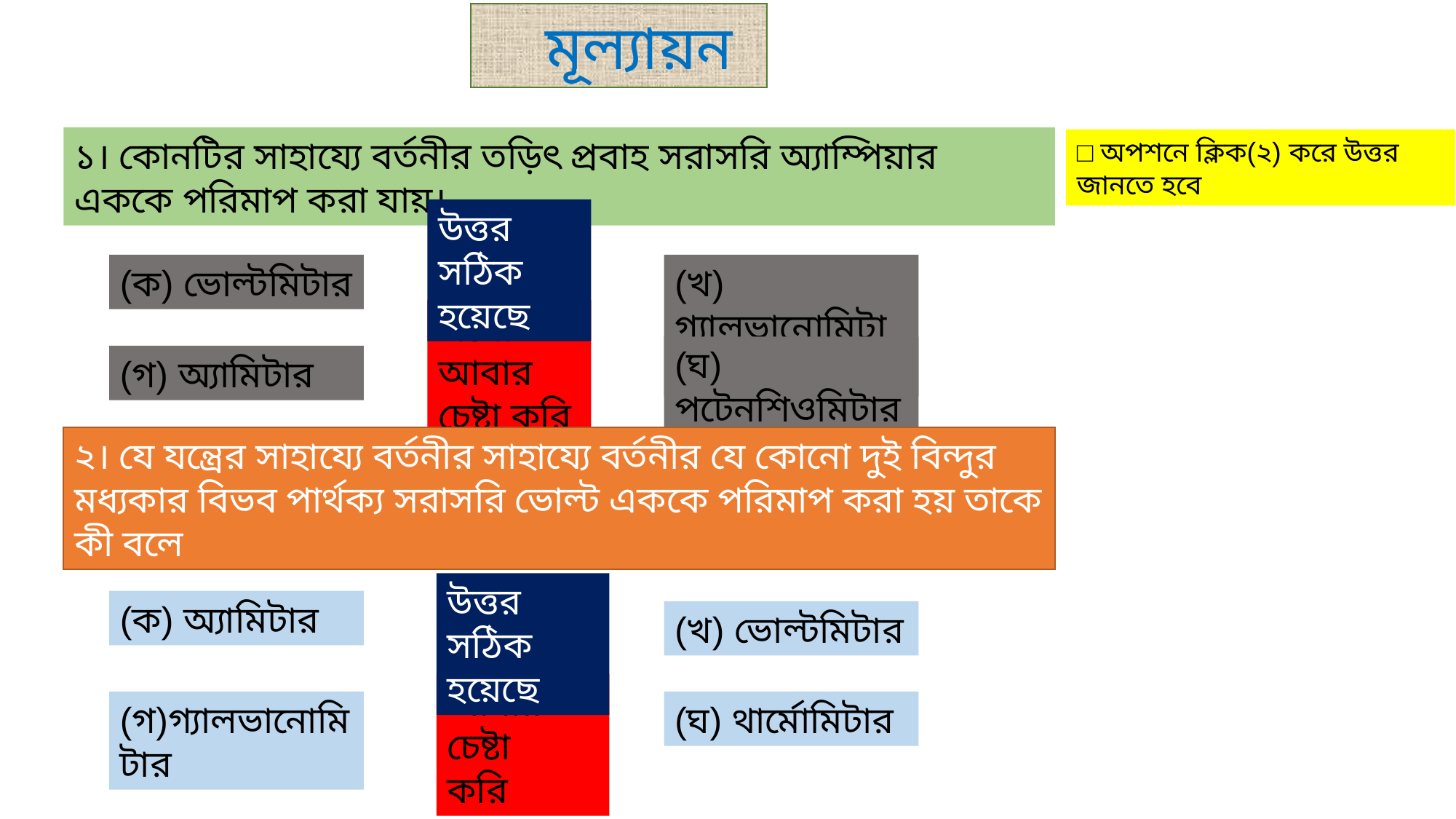

মূল্যায়ন
১। কোনটির সাহায্যে বর্তনীর তড়িৎ প্রবাহ সরাসরি অ্যাম্পিয়ার এককে পরিমাপ করা যায়।
□ অপশনে ক্লিক(২) করে উত্তর জানতে হবে
উত্তর সঠিক হয়েছে
(ক) ভোল্টমিটার
(খ) গ্যালভানোমিটার
এসো আবার চেষ্টা করি
(ঘ) পটেনশিওমিটার
(গ) অ্যামিটার
২। যে যন্ত্রের সাহায্যে বর্তনীর সাহায্যে বর্তনীর যে কোনো দুই বিন্দুর মধ্যকার বিভব পার্থক্য সরাসরি ভোল্ট এককে পরিমাপ করা হয় তাকে কী বলে
উত্তর সঠিক হয়েছে
(ক) অ্যামিটার
(খ) ভোল্টমিটার
আবার চেষ্টা         করি
(গ)গ্যালভানোমিটার
(ঘ) থার্মোমিটার